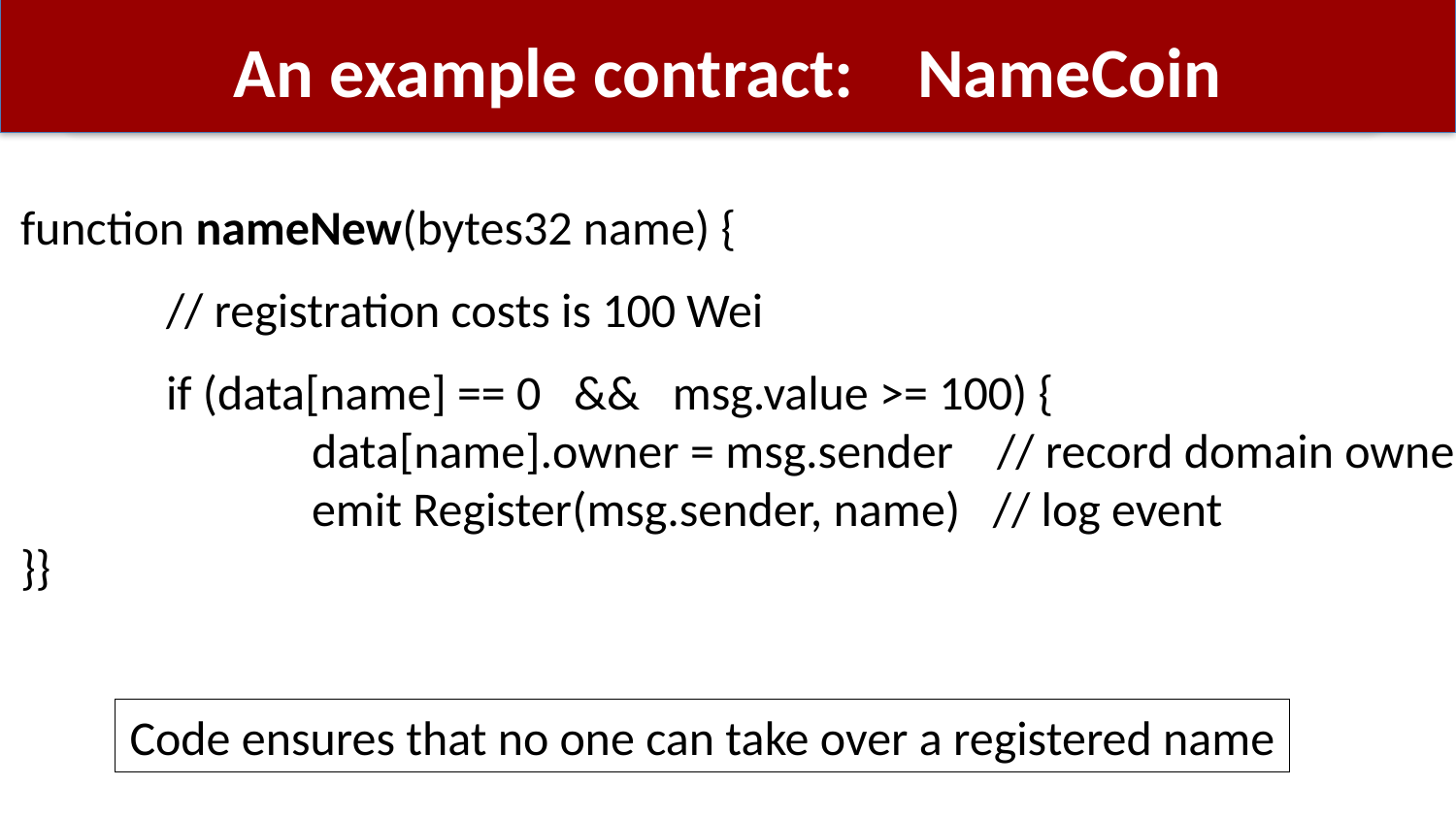

# An example contract:    NameCoin
function nameNew(bytes32 name) {
	// registration costs is 100 Wei
	if (data[name] == 0   &&   msg.value >= 100) {
		data[name].owner = msg.sender    // record domain owner
		emit Register(msg.sender, name)   // log event
}}

Code ensures that no one can take over a registered name